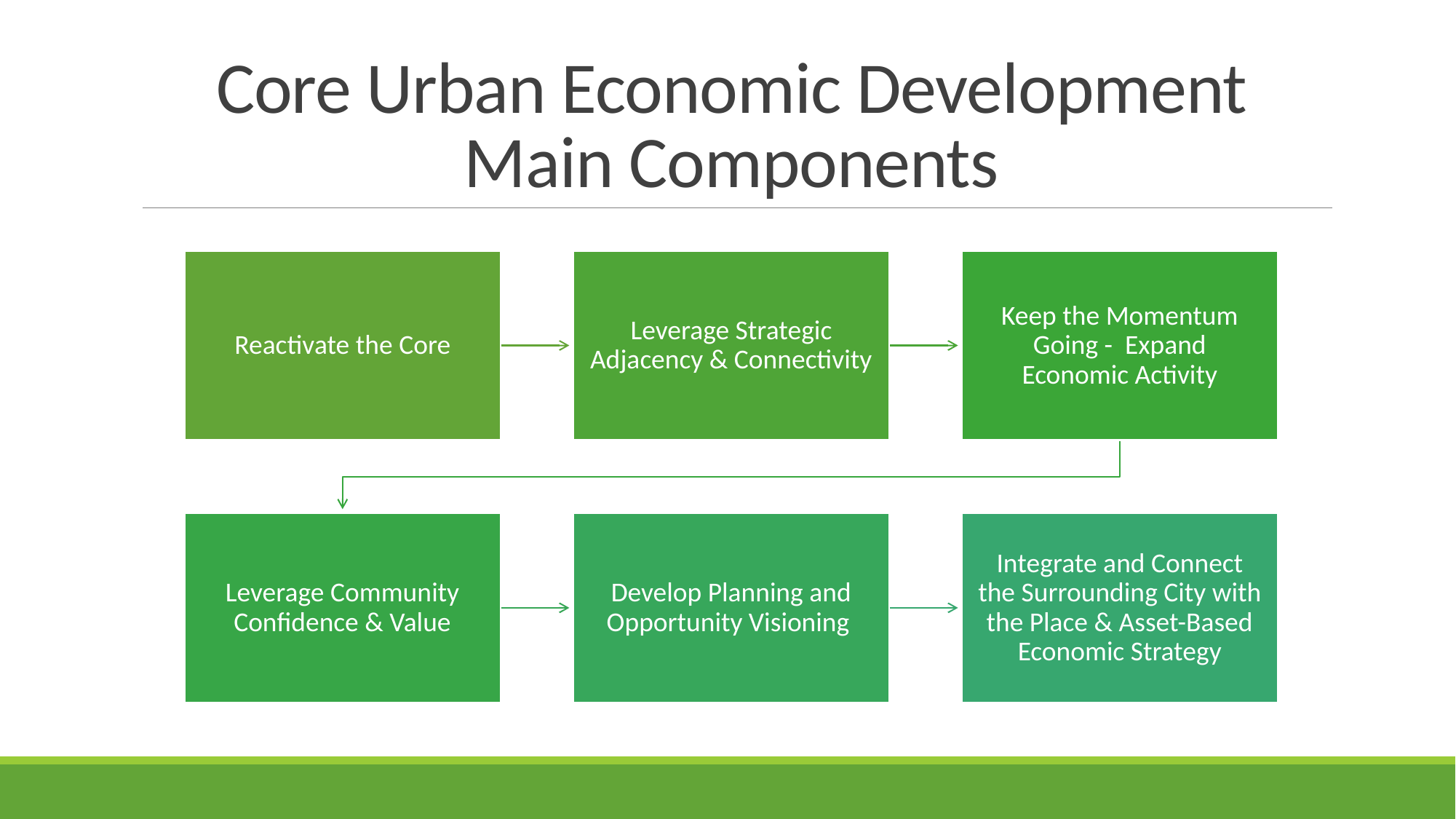

# Core Urban Economic Development Main Components

Reactivate the Core

Leverage Strategic Adjacency & Connectivity

Keep the Momentum Going -  Expand Economic Activity

Leverage Community Confidence & Value

Develop Planning and Opportunity Visioning
Integrate and Connect the Surrounding City with the Place & Asset-Based Economic Strategy